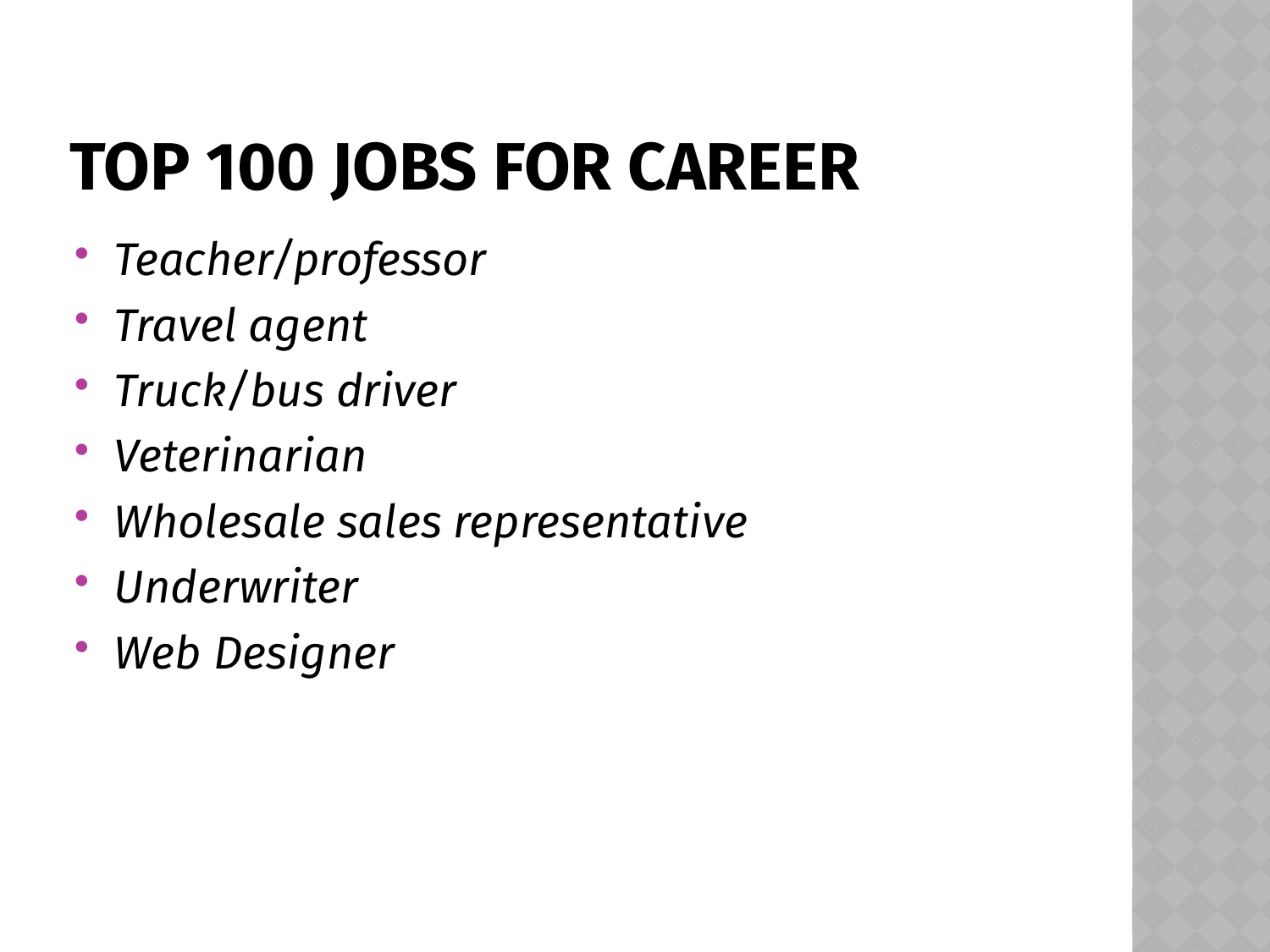

# TOP 100 JOBS FOR CAREER
Teacher/professor
Travel agent
Truck/bus driver
Veterinarian
Wholesale sales representative
Underwriter
Web Designer